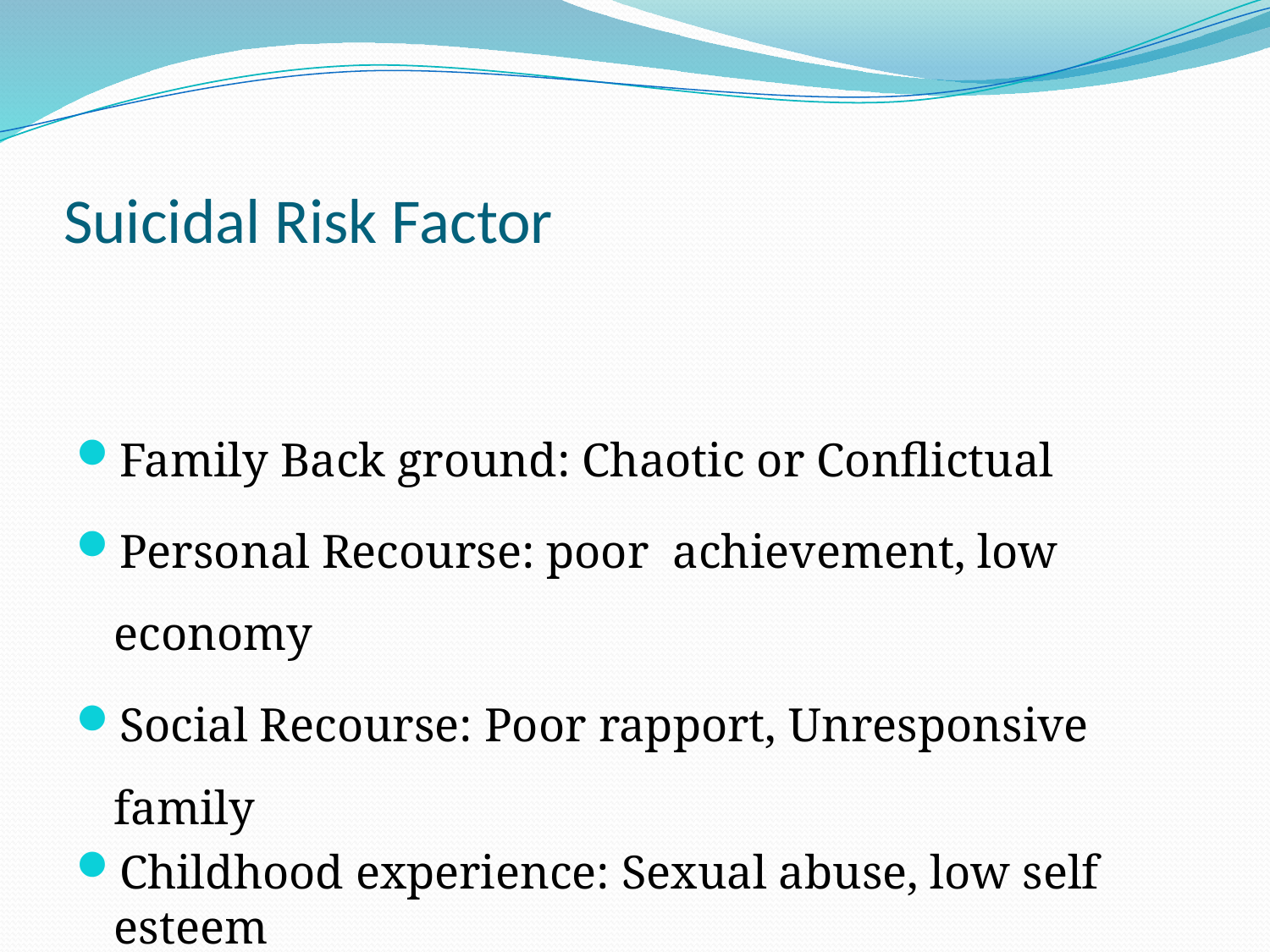

# Suicidal Risk Factor

Family Back ground: Chaotic or Conflictual
Personal Recourse: poor  achievement, low economy
Social Recourse: Poor rapport, Unresponsive family
Childhood experience: Sexual abuse, low self esteem